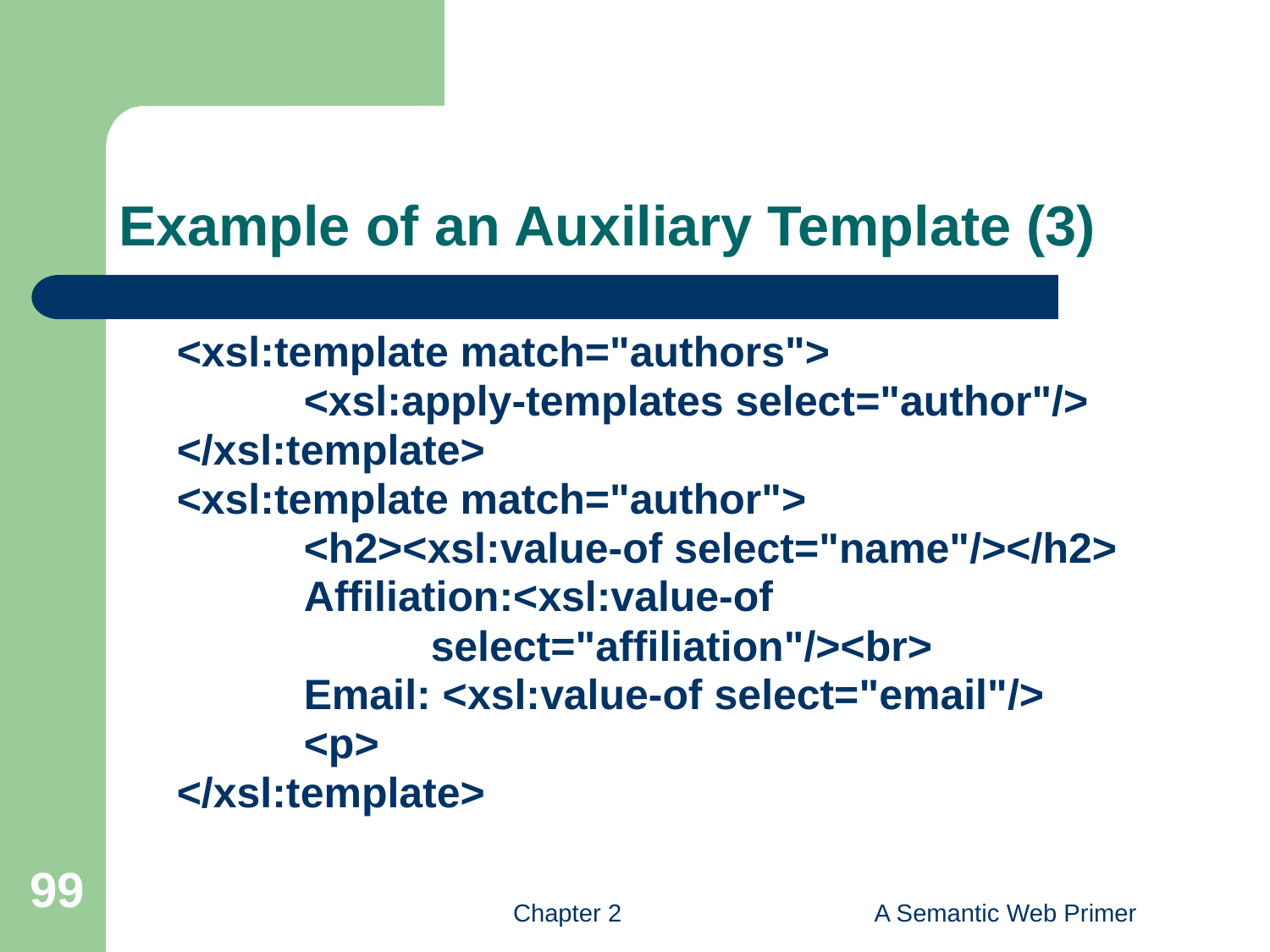

# Example of an Auxiliary Template (3)
	<xsl:template match="authors">
		<xsl:apply-templates select="author"/>
	</xsl:template>
	<xsl:template match="author">
		<h2><xsl:value-of select="name"/></h2>
		Affiliation:<xsl:value-of
			select="affiliation"/><br>
		Email: <xsl:value-of select="email"/>
		<p>
	</xsl:template>
99
Chapter 2
A Semantic Web Primer